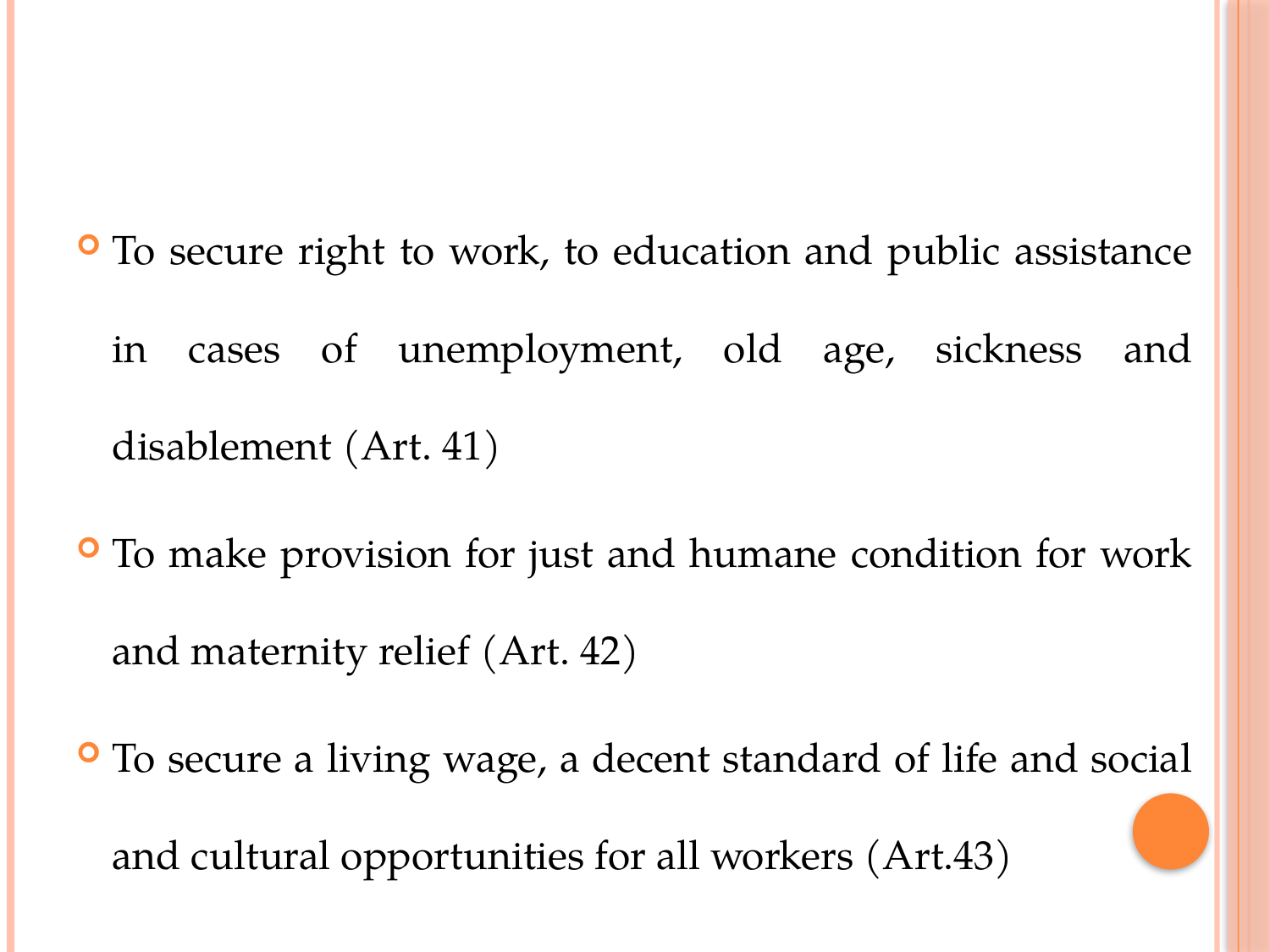

#
To secure right to work, to education and public assistance in cases of unemployment, old age, sickness and disablement (Art. 41)
To make provision for just and humane condition for work and maternity relief (Art. 42)
To secure a living wage, a decent standard of life and social and cultural opportunities for all workers (Art.43)